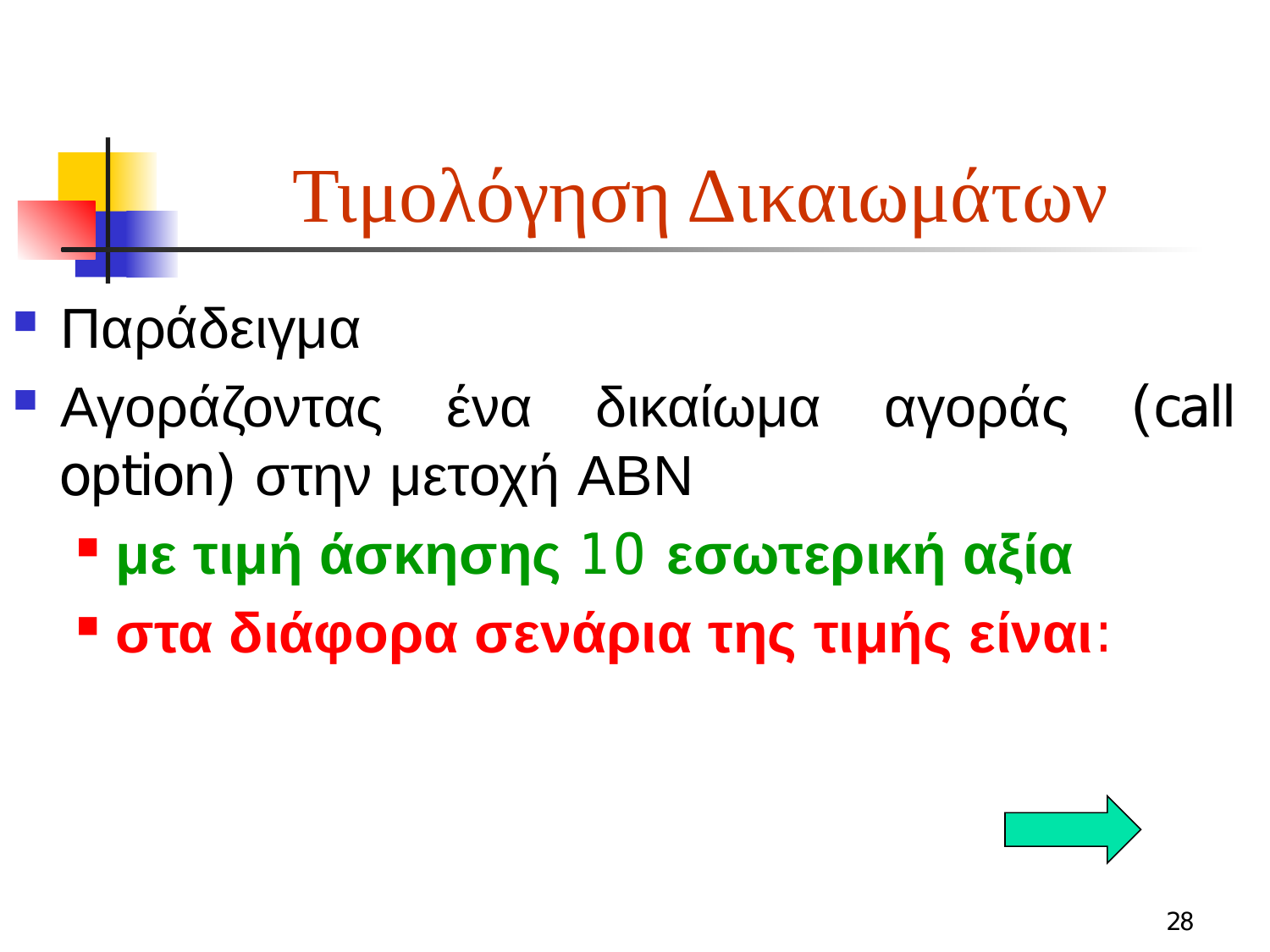

# Τιμολόγηση Δικαιωμάτων
Παράδειγμα
Αγοράζοντας ένα δικαίωμα αγοράς (call option) στην μετοχή ΑΒΝ
με τιμή άσκησης 10 εσωτερική αξία
στα διάφορα σενάρια της τιμής είναι:

28